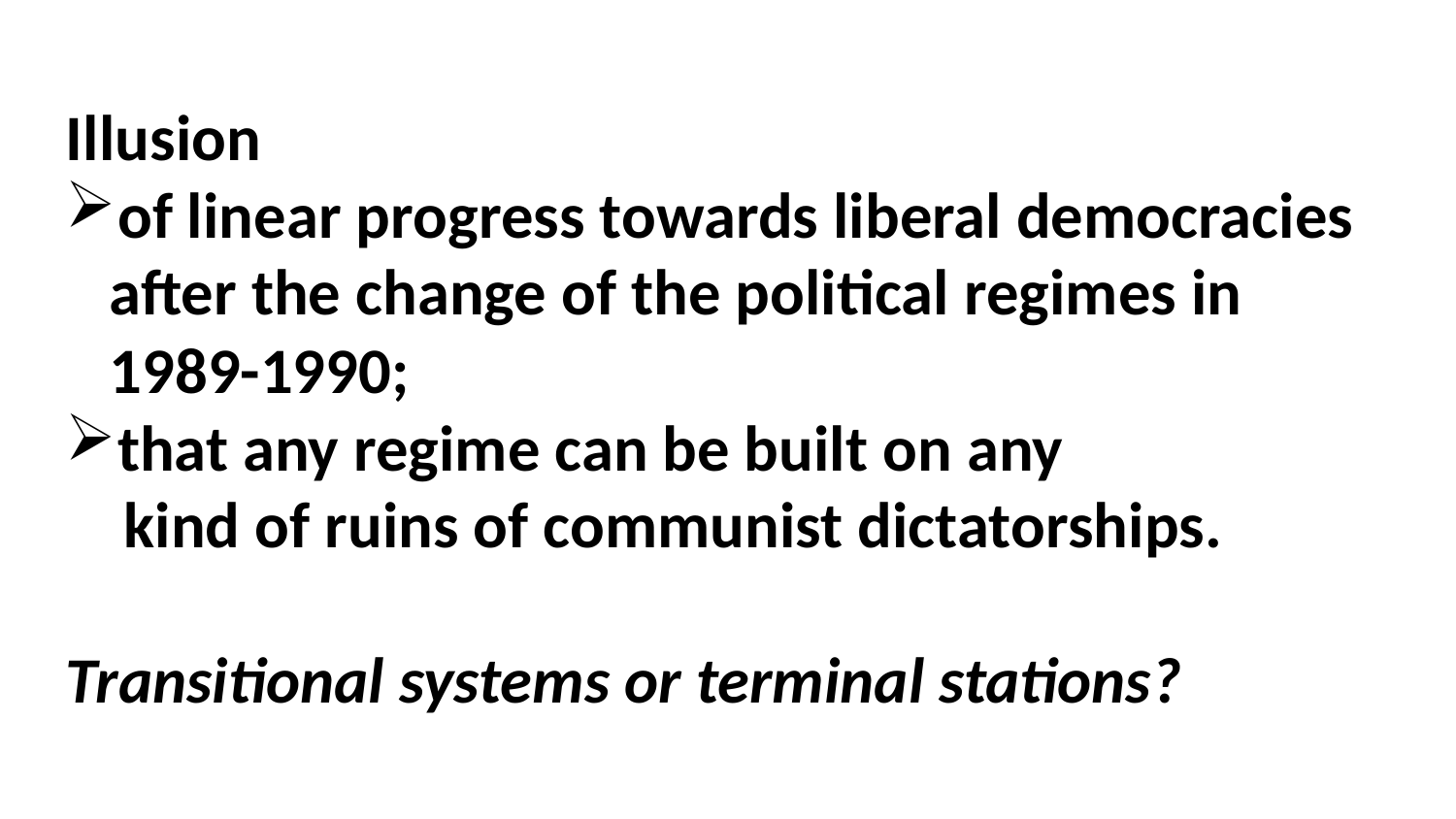

Illusion
of linear progress towards liberal democracies
   after the change of the political regimes in
   1989-1990;
that any regime can be built on any
    kind of ruins of communist dictatorships.

Transitional systems or terminal stations?